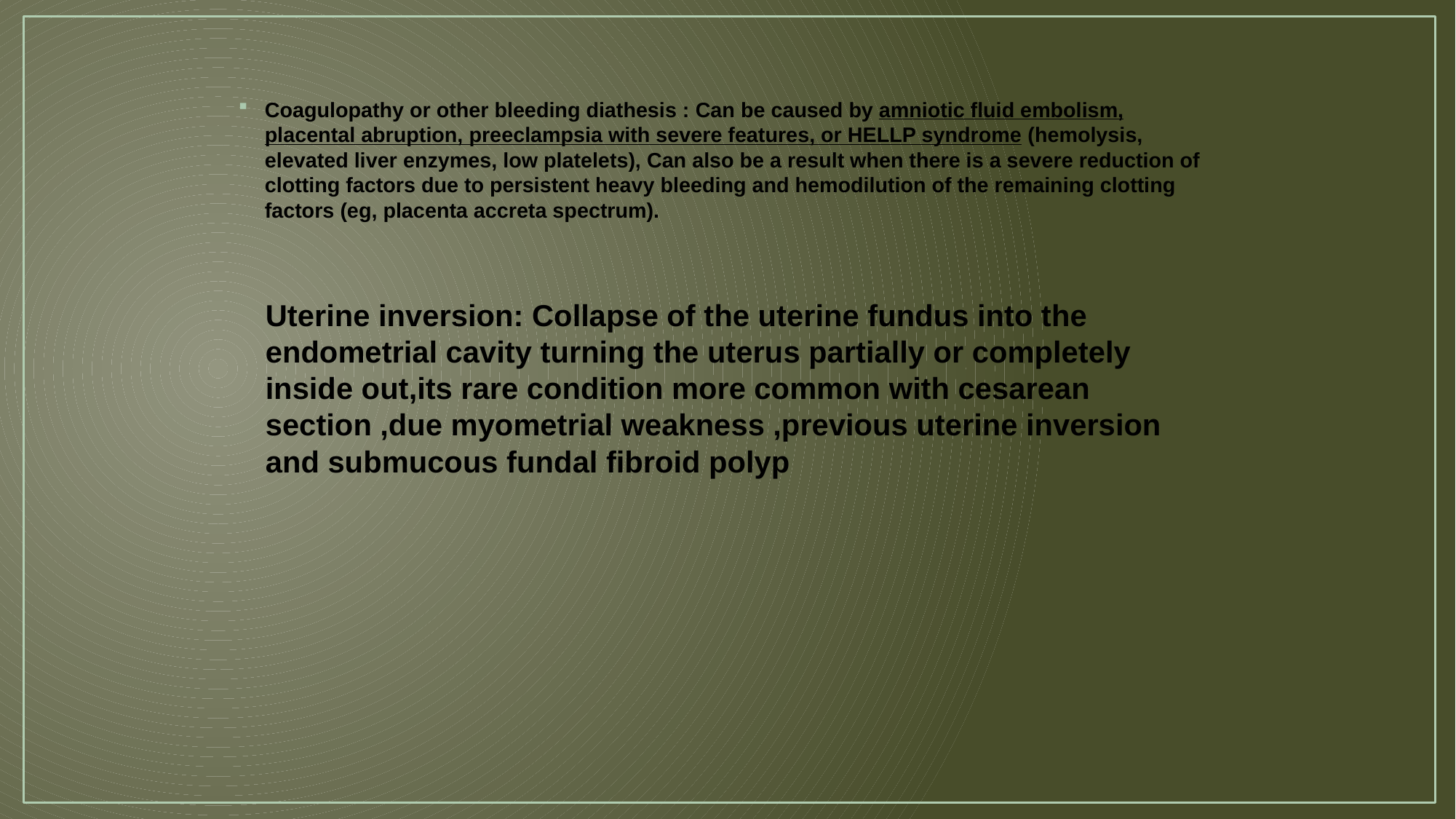

Coagulopathy or other bleeding diathesis : Can be caused by amniotic fluid embolism, placental abruption, preeclampsia with severe features, or HELLP syndrome (hemolysis, elevated liver enzymes, low platelets), Can also be a result when there is a severe reduction of clotting factors due to persistent heavy bleeding and hemodilution of the remaining clotting factors (eg, placenta accreta spectrum).

Uterine inversion: Collapse of the uterine fundus into the endometrial cavity turning the uterus partially or completely inside out,its rare condition more common with cesarean section ,due myometrial weakness ,previous uterine inversion and submucous fundal fibroid polyp